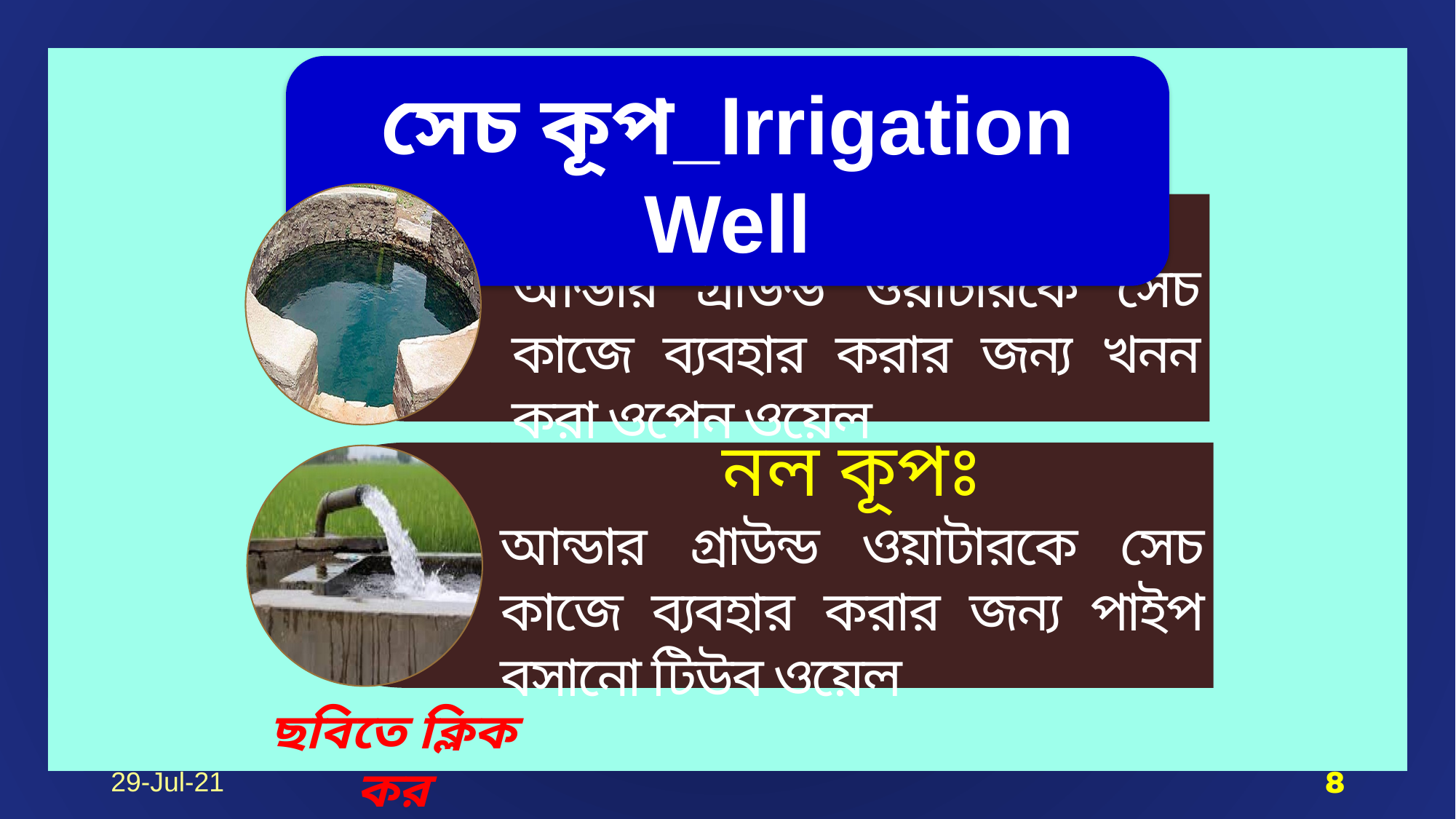

সেচ কূপ_Irrigation Well

খোলা কূপঃ
আন্ডার গ্রাউন্ড ওয়াটারকে সেচ কাজে ব্যবহার করার জন্য খনন করা ওপেন ওয়েল

নল কূপঃ
আন্ডার গ্রাউন্ড ওয়াটারকে সেচ কাজে ব্যবহার করার জন্য পাইপ বসানো টিউব ওয়েল

ছবিতে ক্লিক কর
29-Jul-21
8